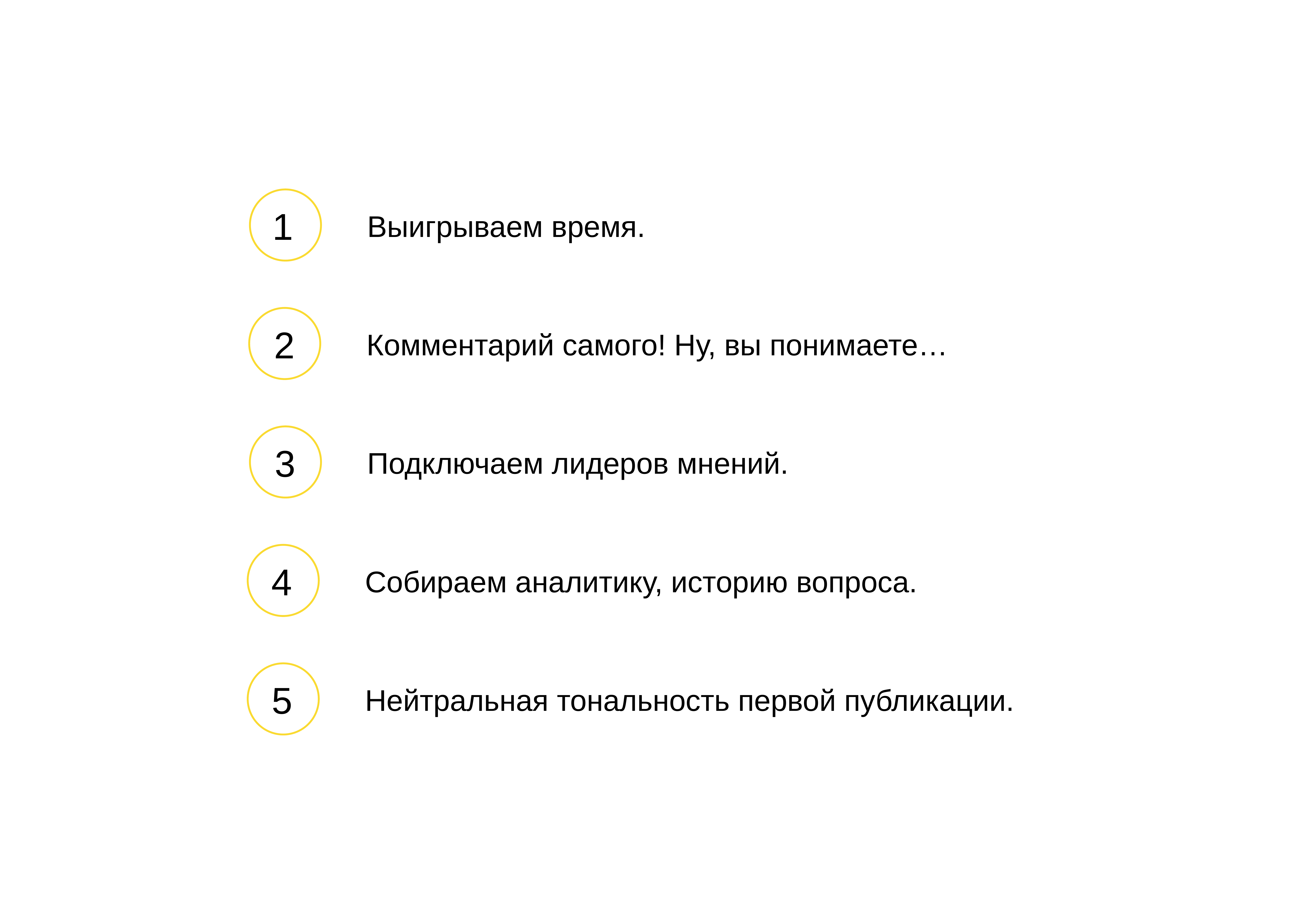

1
Выигрываем время.

2
Комментарий самого! Ну, вы понимаете…

3
Подключаем лидеров мнений.

4
Собираем аналитику, историю вопроса.

5
Нейтральная тональность первой публикации.